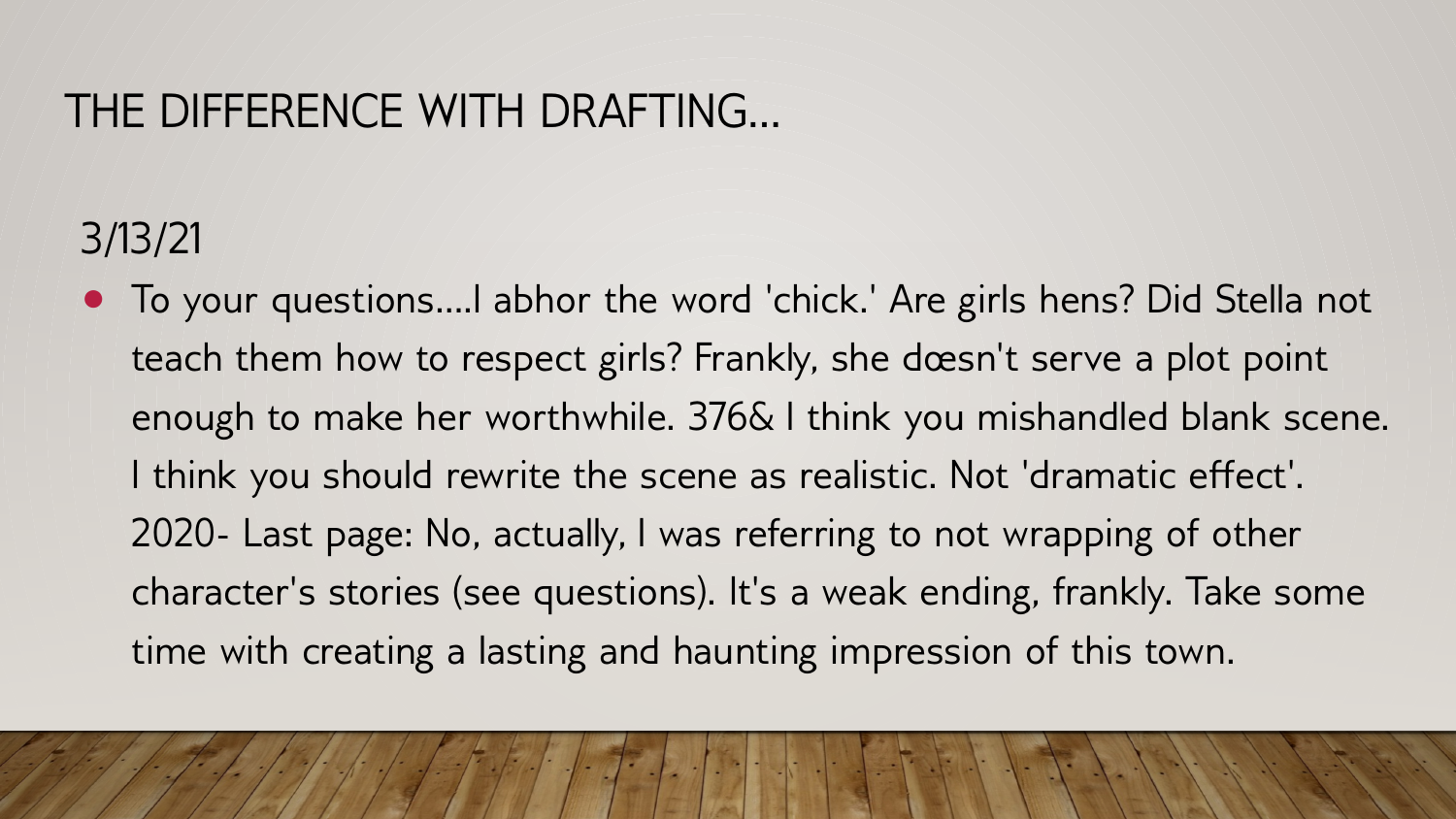

# The difference with drafting…
3/13/21
To your questions….I abhor the word 'chick.' Are girls hens? Did Stella not teach them how to respect girls? Frankly, she doesn't serve a plot point enough to make her worthwhile. 376& l think you mishandled blank scene. I think you should rewrite the scene as realistic. Not 'dramatic effect'. 2020- Last page: No, actually, l was referring to not wrapping of other character's stories (see questions). It's a weak ending, frankly. Take some time with creating a lasting and haunting impression of this town.